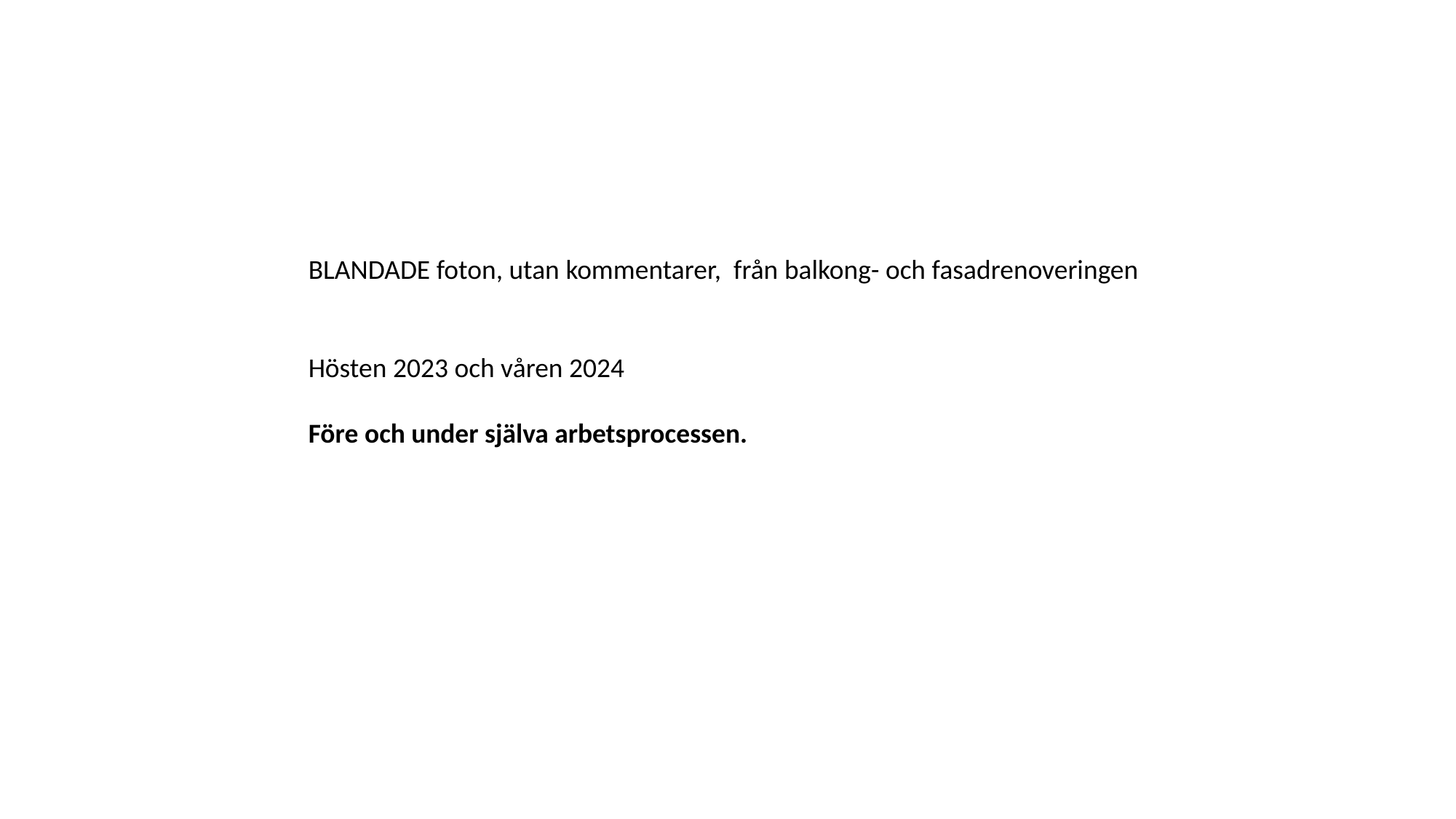

BLANDADE foton, utan kommentarer,  från balkong- och fasadrenoveringen

Hösten 2023 och våren 2024

Före och under själva arbetsprocessen.